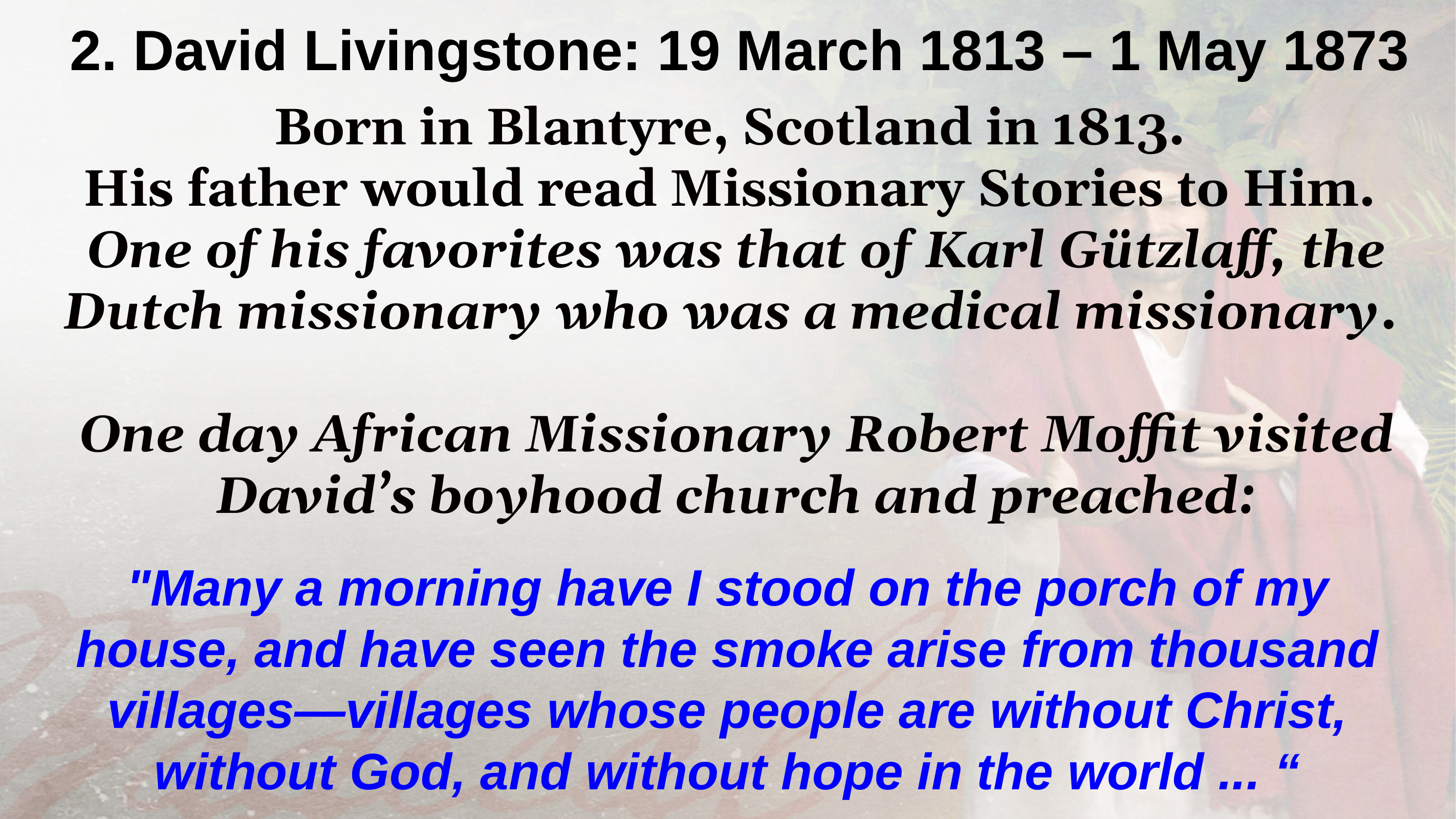

2. David Livingstone: 19 March 1813 – 1 May 1873
Born in Blantyre, Scotland in 1813.
His father would read Missionary Stories to Him.
One of his favorites was that of Karl Gützlaff, the Dutch missionary who was a medical missionary.

One day African Missionary Robert Moffit visited David’s boyhood church and preached:

"Many a morning have I stood on the porch of my house, and have seen the smoke arise from thousand villages—villages whose people are without Christ, without God, and without hope in the world ... “